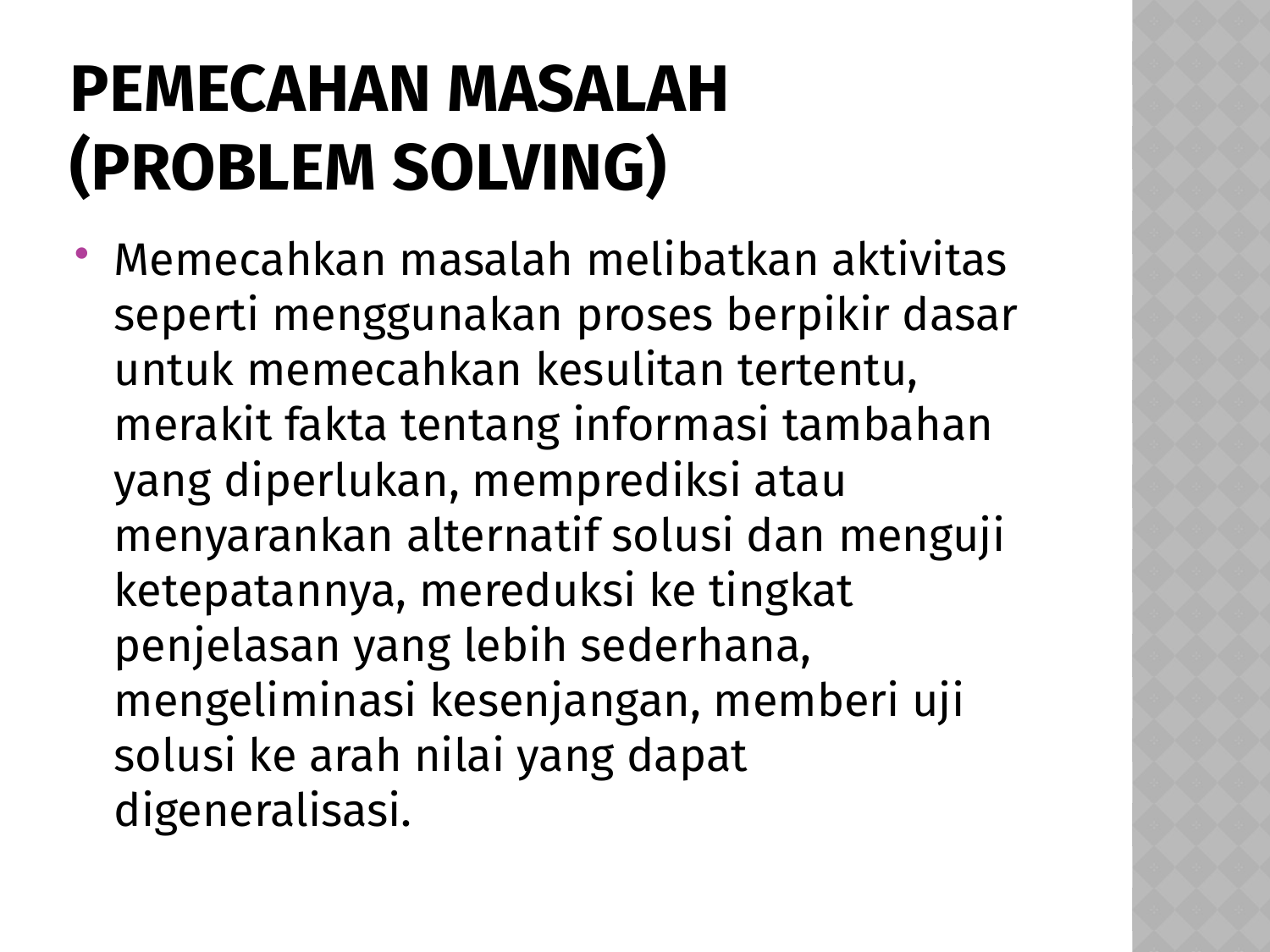

# Pemecahan Masalah (problem solving)
Memecahkan masalah melibatkan aktivitas seperti menggunakan proses berpikir dasar untuk memecahkan kesulitan tertentu, merakit fakta tentang informasi tambahan yang diperlukan, memprediksi atau menyarankan alternatif solusi dan menguji ketepatannya, mereduksi ke tingkat penjelasan yang lebih sederhana, mengeliminasi kesenjangan, memberi uji solusi ke arah nilai yang dapat digeneralisasi.